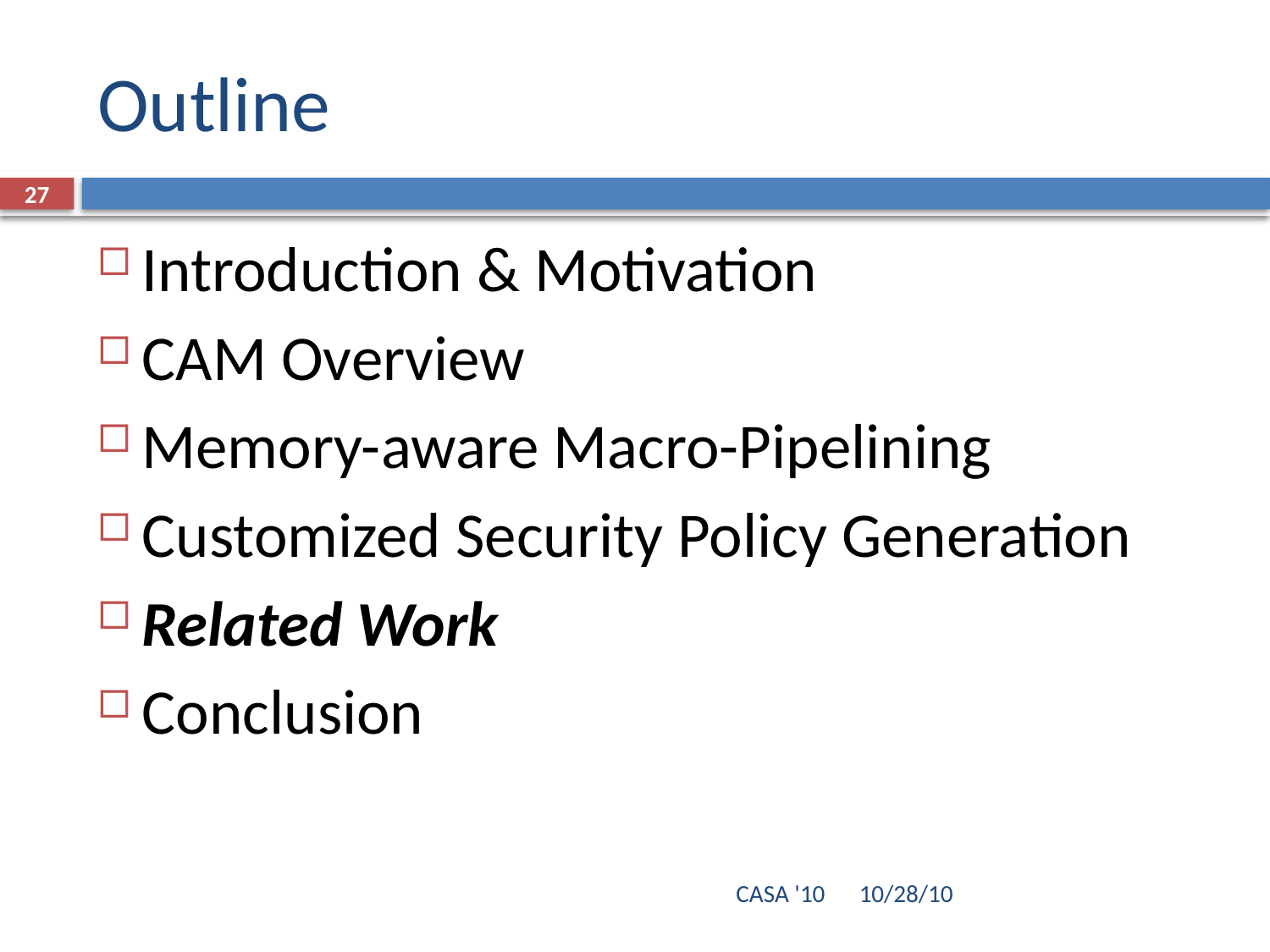

# Outline
27
Introduction & Motivation
CAM Overview
Memory-aware Macro-Pipelining
Customized Security Policy Generation
Related Work
Conclusion
CASA '10
10/28/10